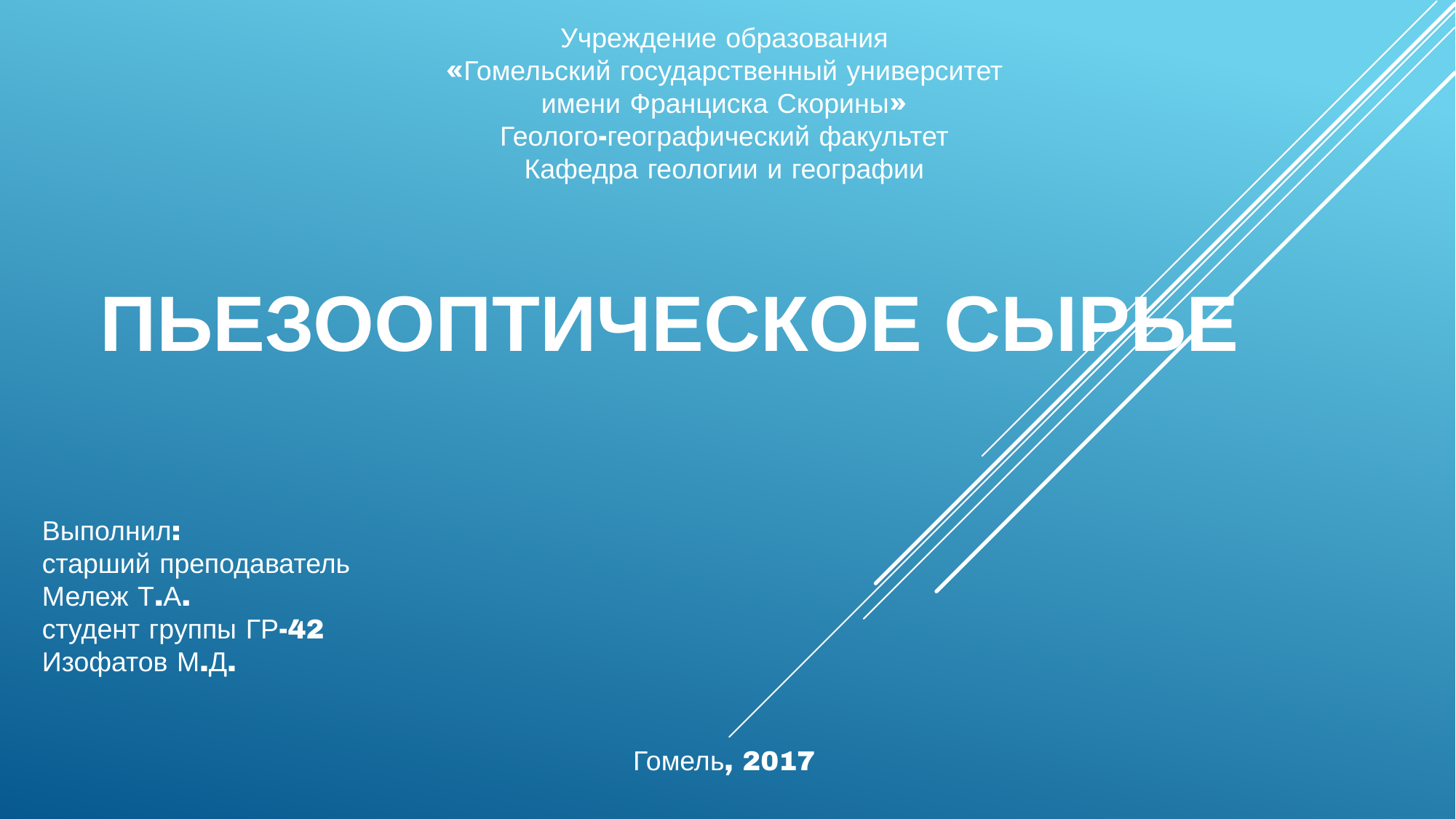

Учреждение образования
«Гомельский государственный университет
имени Франциска Скорины»
Геолого-географический факультет
Кафедра геологии и географии
# Пьезооптическое сырье
Выполнил:
старший преподаватель
Мележ Т.А.
студент группы ГР-42
Изофатов М.Д.
Гомель, 2017